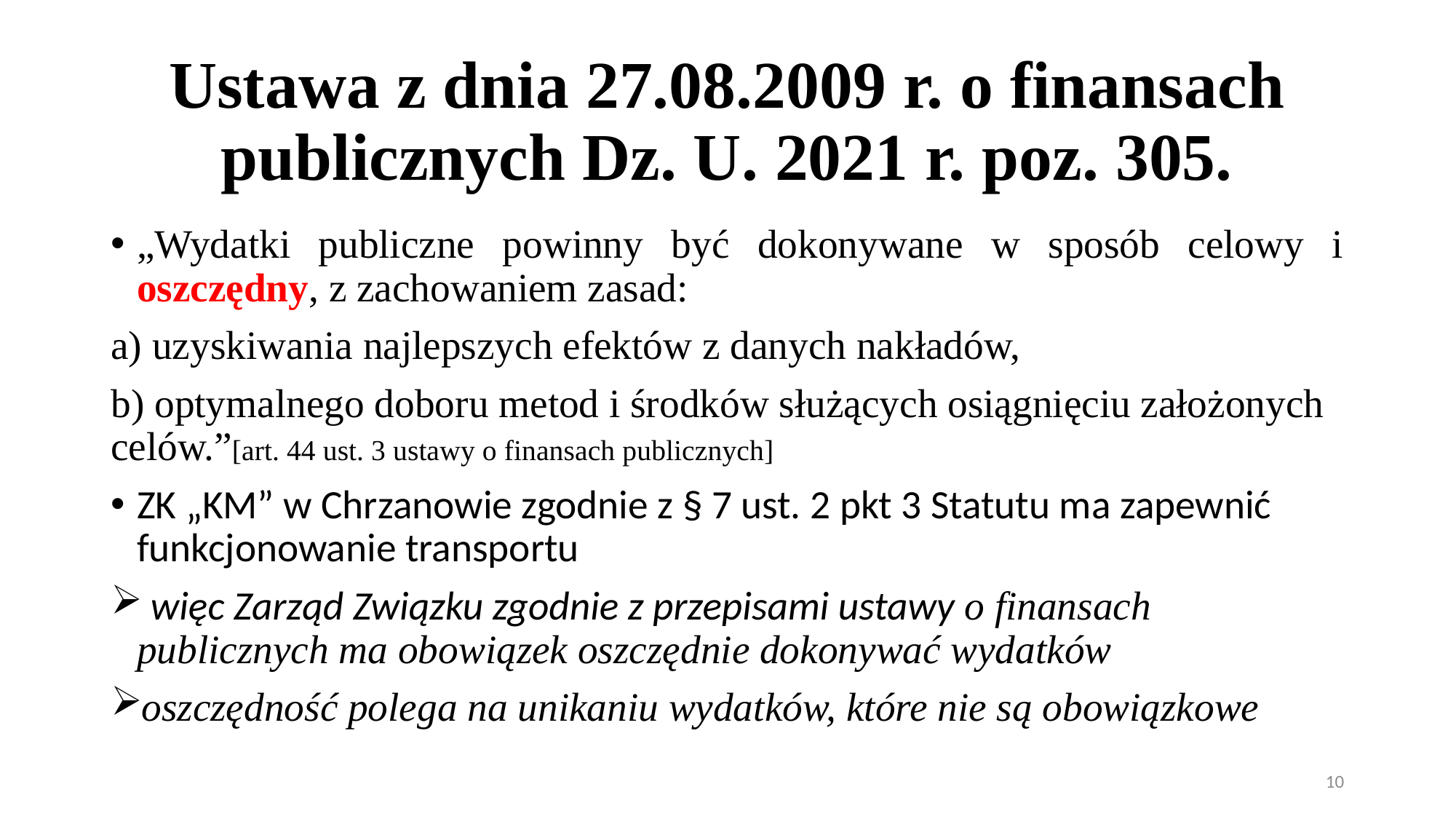

# Ustawa z dnia 27.08.2009 r. o finansach publicznych Dz. U. 2021 r. poz. 305.
„Wydatki publiczne powinny być dokonywane w sposób celowy i oszczędny, z zachowaniem zasad:
a) uzyskiwania najlepszych efektów z danych nakładów,
b) optymalnego doboru metod i środków służących osiągnięciu założonych celów.”[art. 44 ust. 3 ustawy o finansach publicznych]
ZK „KM” w Chrzanowie zgodnie z § 7 ust. 2 pkt 3 Statutu ma zapewnić funkcjonowanie transportu
 więc Zarząd Związku zgodnie z przepisami ustawy o finansach publicznych ma obowiązek oszczędnie dokonywać wydatków
oszczędność polega na unikaniu wydatków, które nie są obowiązkowe
10